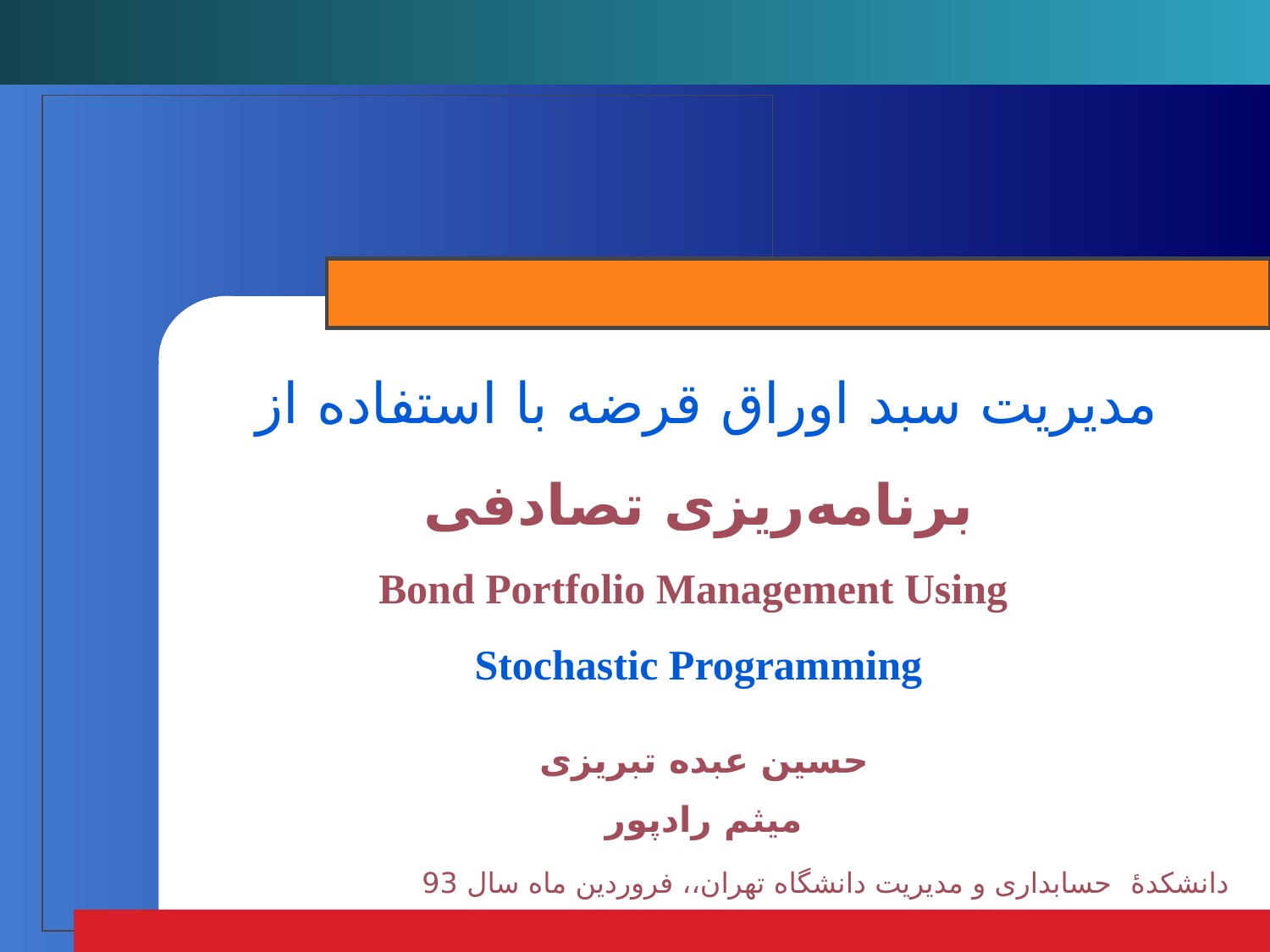

# مدیریت سبد اوراق قرضه با استفاده از برنامه‌ریزی تصادفی Bond Portfolio Management Using Stochastic Programming

حسین عبده تبریزی

میثم رادپور

دانشکدۀ  حسابداری و مدیریت دانشگاه تهران،، فروردین ماه سال 93